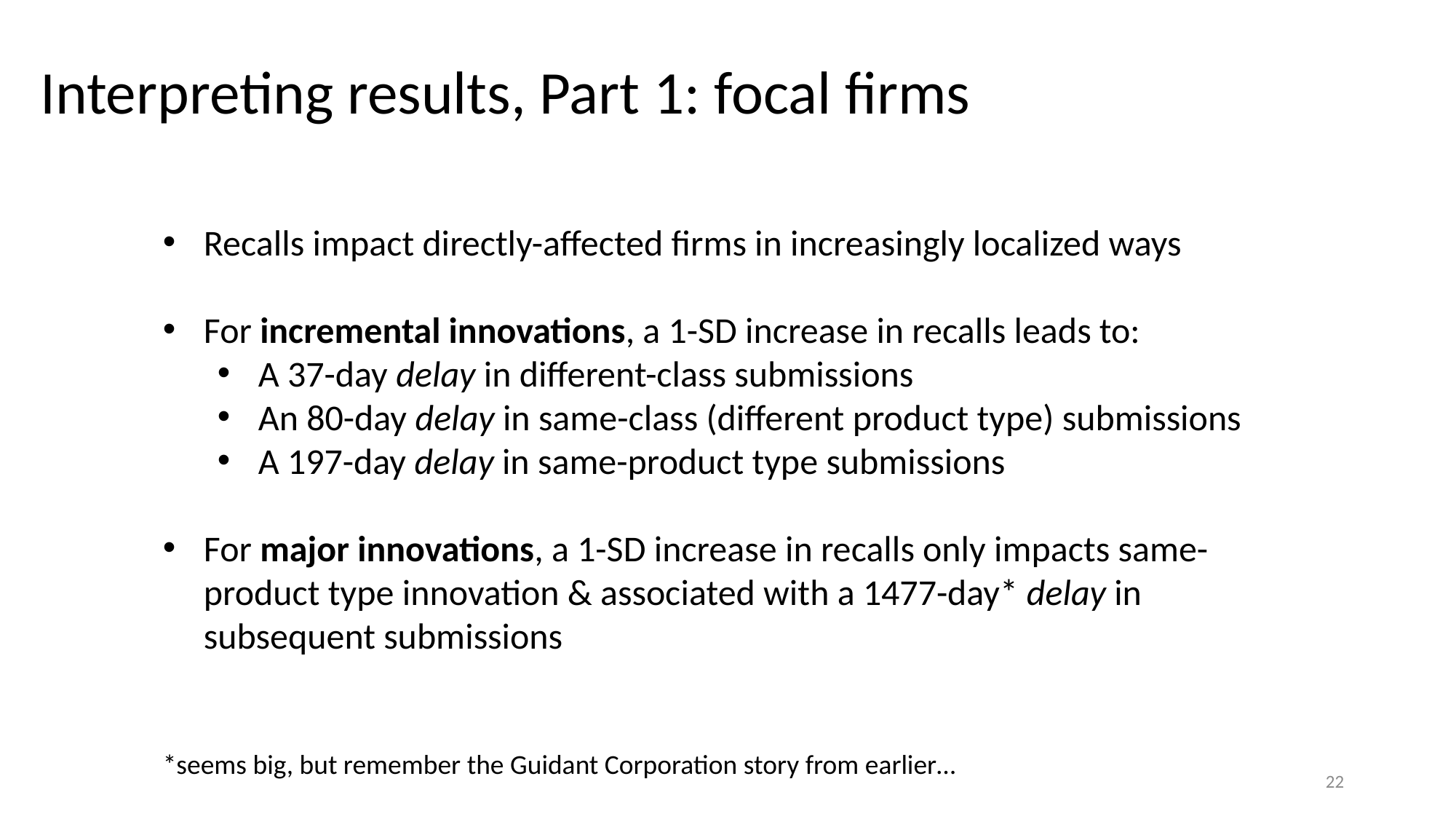

Interpreting results, Part 1: focal firms

Recalls impact directly-affected firms in increasingly localized ways

For incremental innovations, a 1-SD increase in recalls leads to:
A 37-day delay in different-class submissions
An 80-day delay in same-class (different product type) submissions
A 197-day delay in same-product type submissions

For major innovations, a 1-SD increase in recalls only impacts same-product type innovation & associated with a 1477-day* delay in subsequent submissions
*seems big, but remember the Guidant Corporation story from earlier…
22